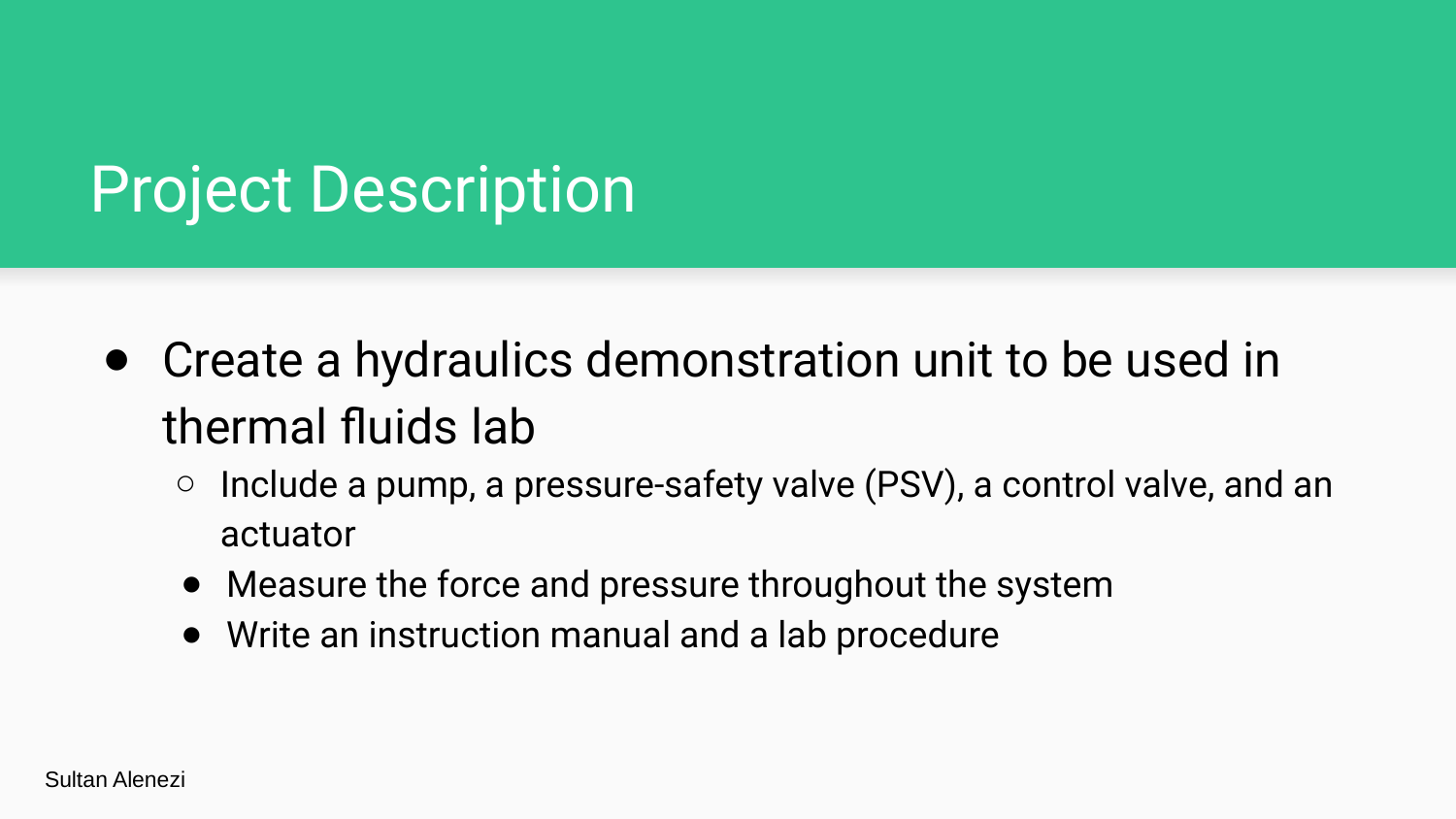

# Project Description
Create a hydraulics demonstration unit to be used in thermal fluids lab
Include a pump, a pressure-safety valve (PSV), a control valve, and an actuator
Measure the force and pressure throughout the system
Write an instruction manual and a lab procedure
Sultan Alenezi